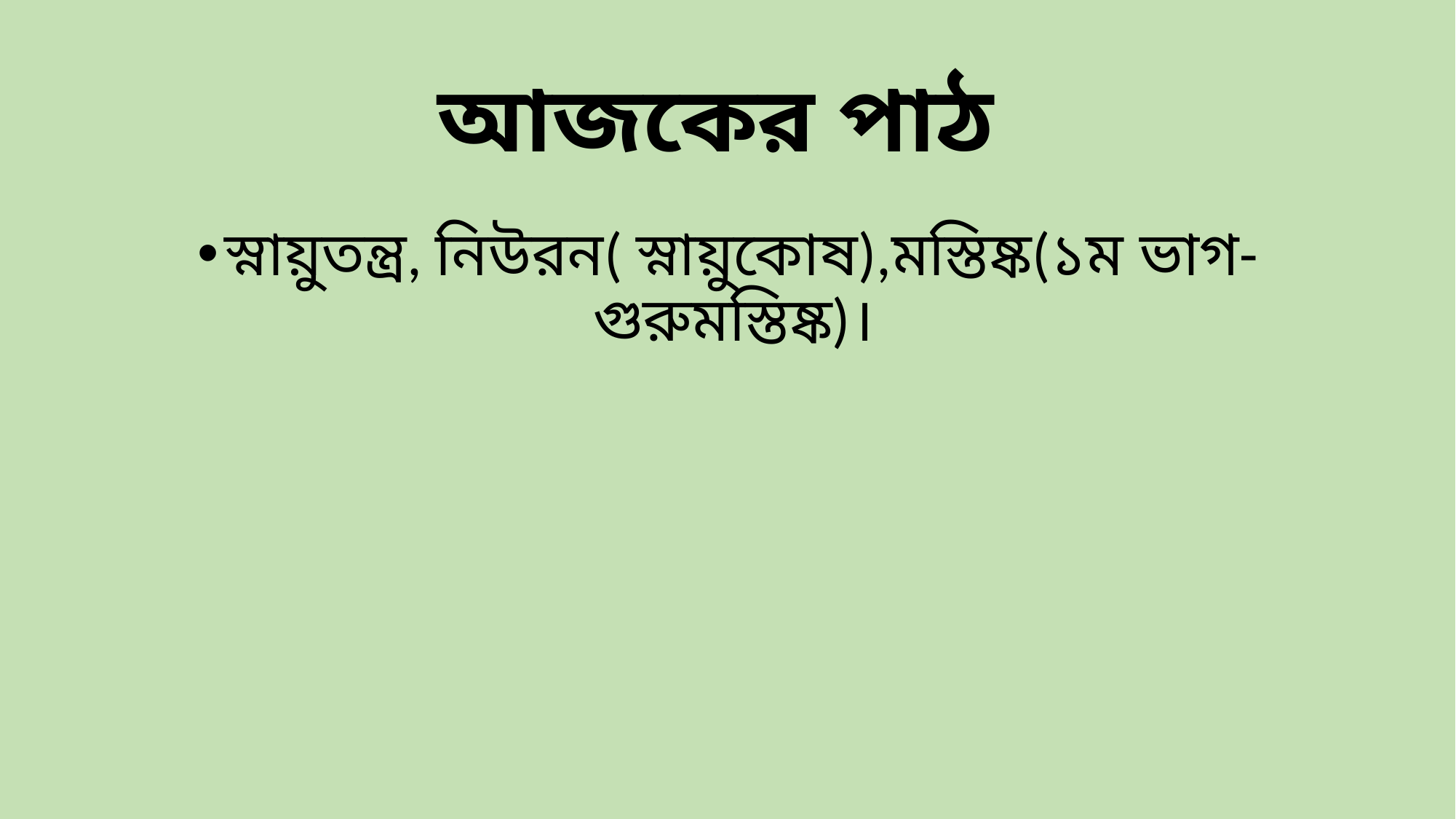

# আজকের পাঠ
স্নায়ুতন্ত্র, নিউরন( স্নায়ুকোষ),মস্তিষ্ক(১ম ভাগ- গুরুমস্তিষ্ক)।